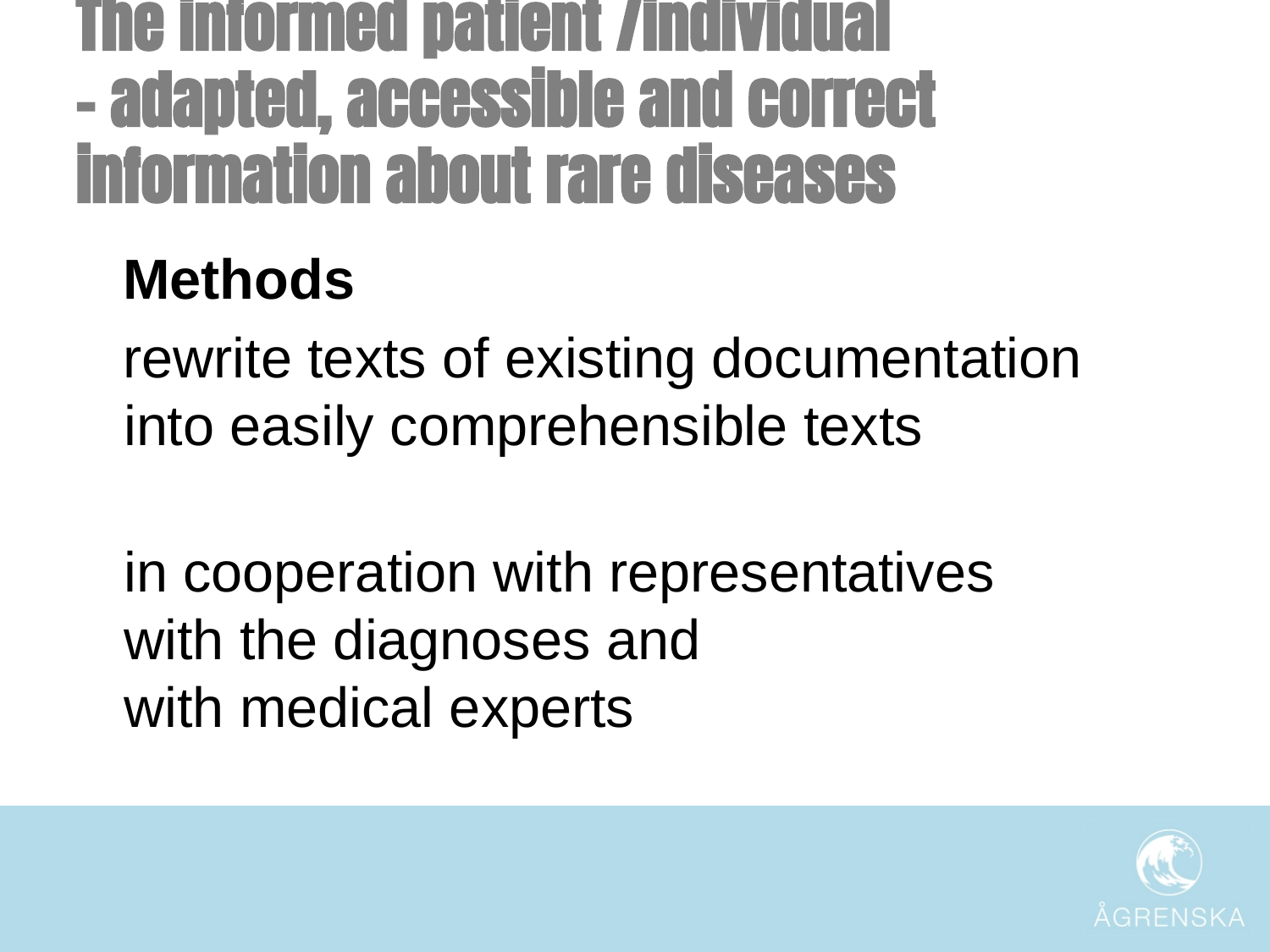

# The informed patient /individual - adapted, accessible and correct information about rare diseases
   Methods
   rewrite texts of existing documentation  into easily comprehensible texts
in cooperation with representatives
with the diagnoses and
with medical experts